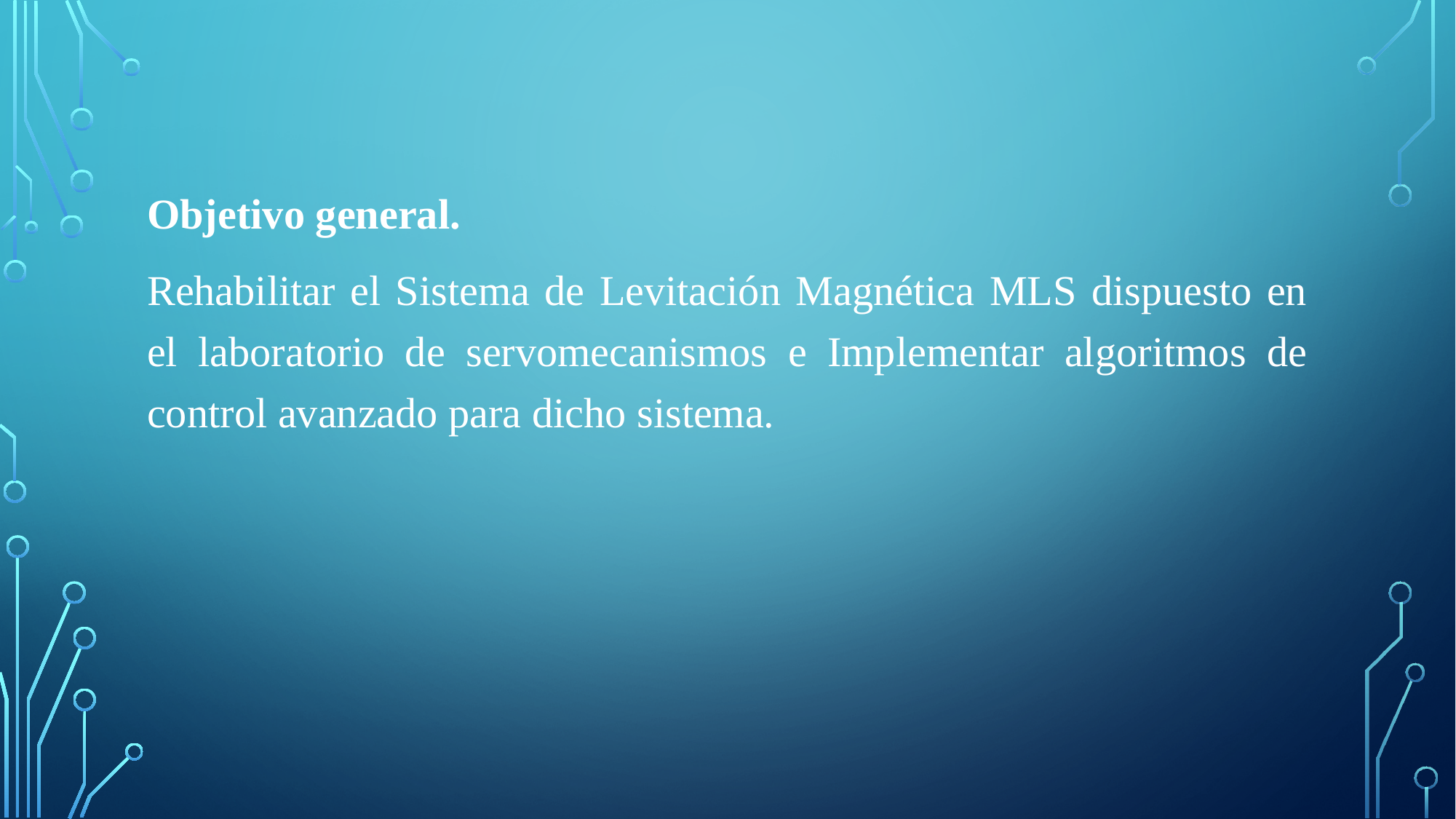

Objetivo general.
Rehabilitar el Sistema de Levitación Magnética MLS dispuesto en el laboratorio de servomecanismos e Implementar algoritmos de control avanzado para dicho sistema.